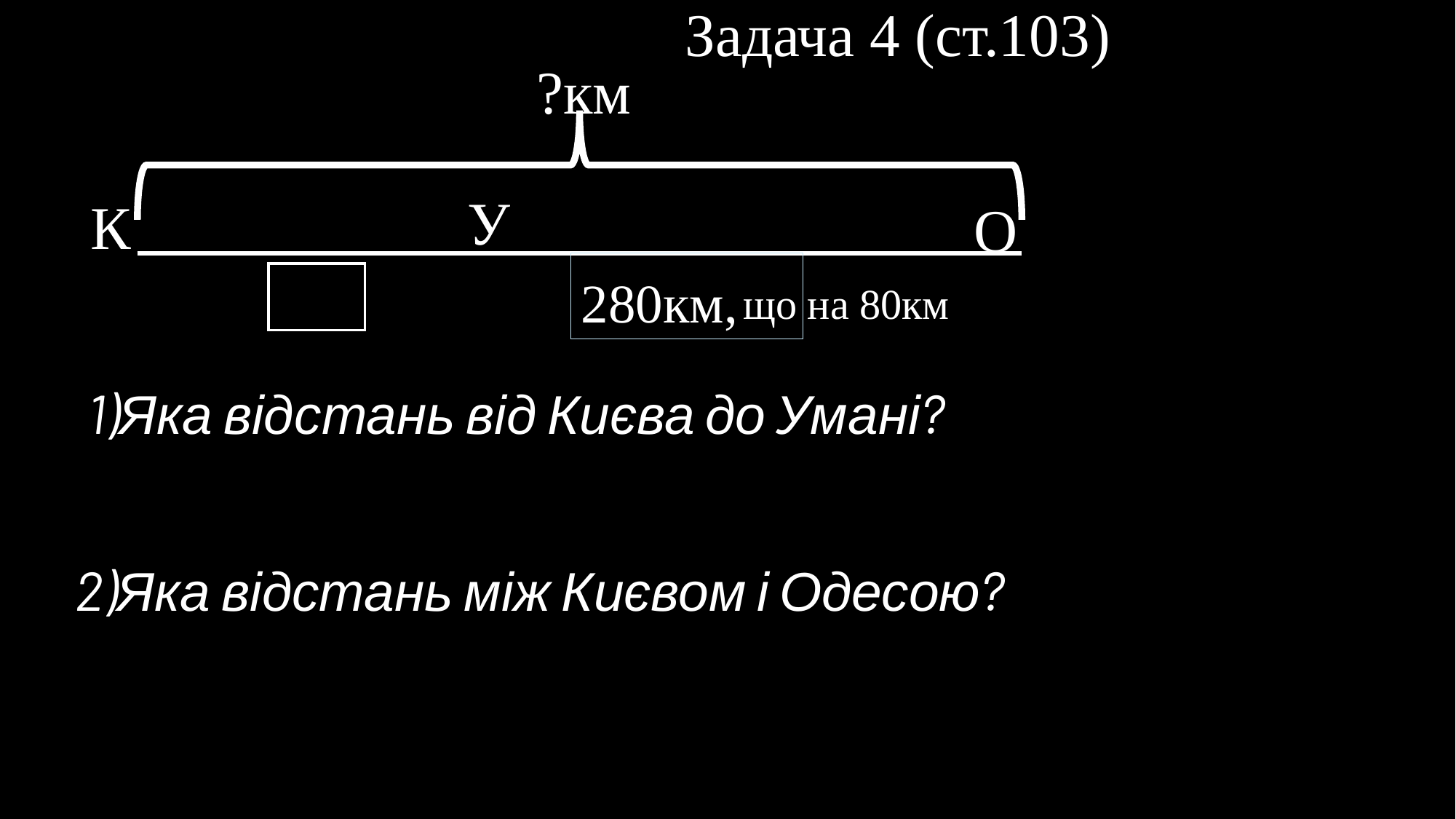

Задача 4 (ст.103)
 ?км
 У
 К
 О
280км,

що на 80км
1)Яка відстань від Києва до Умані?
2)Яка відстань між Києвом і Одесою?